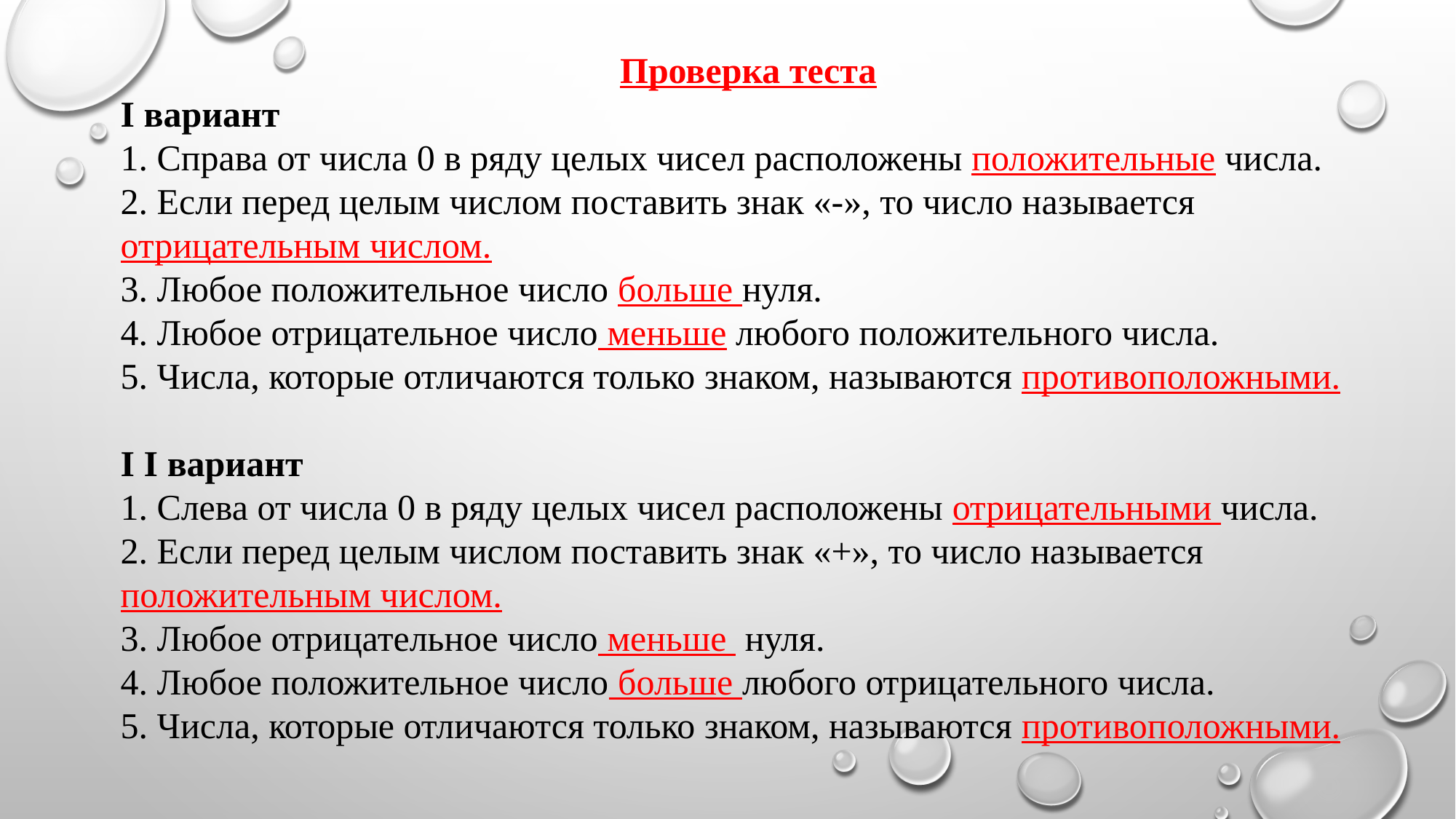

Проверка теста
I вариант
1. Справа от числа 0 в ряду целых чисел расположены положительные числа.
2. Если перед целым числом поставить знак «-», то число называется отрицательным числом.
3. Любое положительное число больше нуля.
4. Любое отрицательное число меньше любого положительного числа.
5. Числа, которые отличаются только знаком, называются противоположными.

I I вариант
1. Слева от числа 0 в ряду целых чисел расположены отрицательными числа.
2. Если перед целым числом поставить знак «+», то число называется положительным числом.
3. Любое отрицательное число меньше  нуля.
4. Любое положительное число больше любого отрицательного числа.
5. Числа, которые отличаются только знаком, называются противоположными.